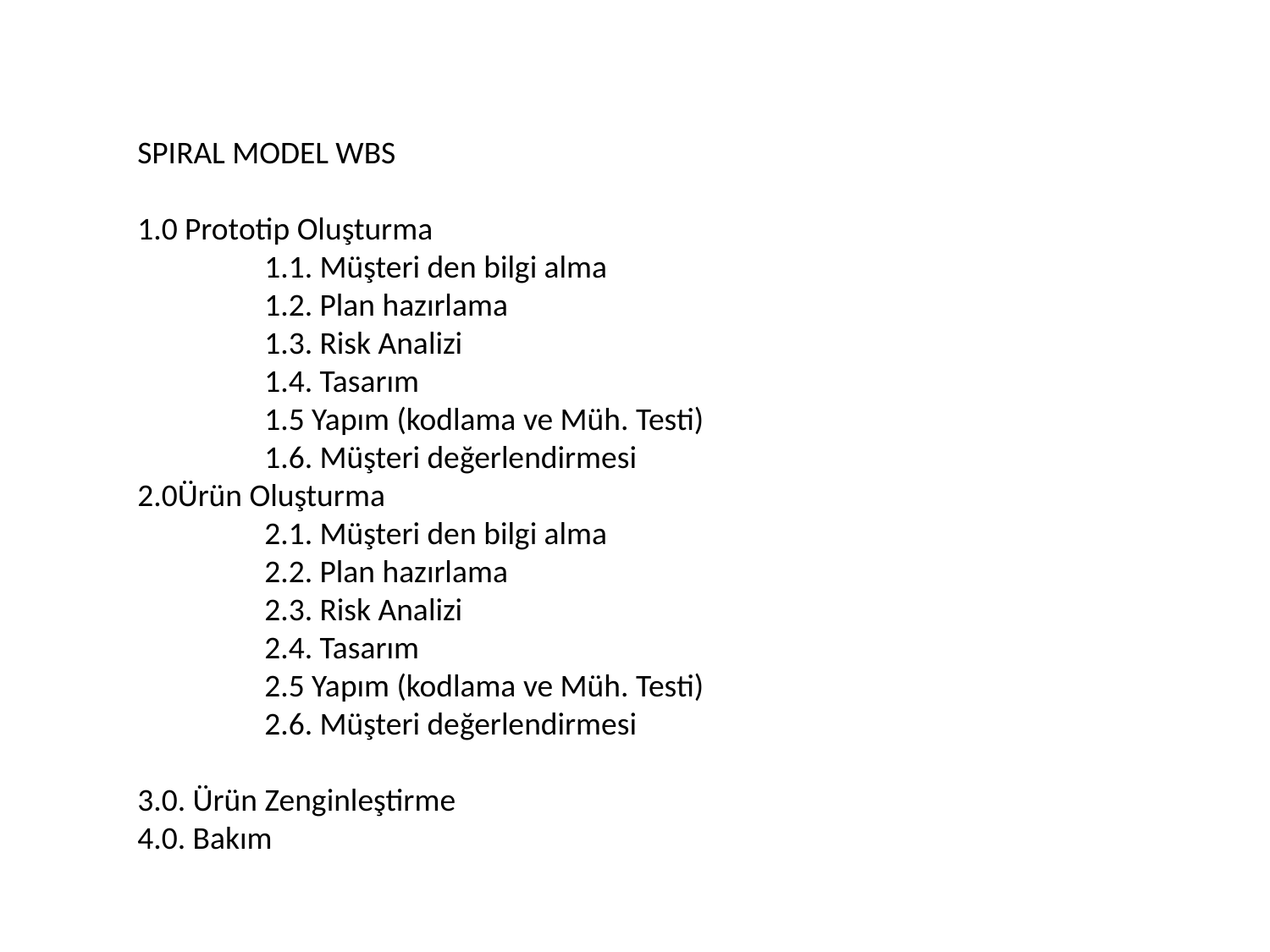

SPIRAL MODEL WBS

1.0 Prototip Oluşturma
	1.1. Müşteri den bilgi alma
	1.2. Plan hazırlama
	1.3. Risk Analizi
	1.4. Tasarım
	1.5 Yapım (kodlama ve Müh. Testi)
	1.6. Müşteri değerlendirmesi
2.0Ürün Oluşturma
	2.1. Müşteri den bilgi alma
	2.2. Plan hazırlama
	2.3. Risk Analizi
	2.4. Tasarım
	2.5 Yapım (kodlama ve Müh. Testi)
	2.6. Müşteri değerlendirmesi

3.0. Ürün Zenginleştirme
4.0. Bakım